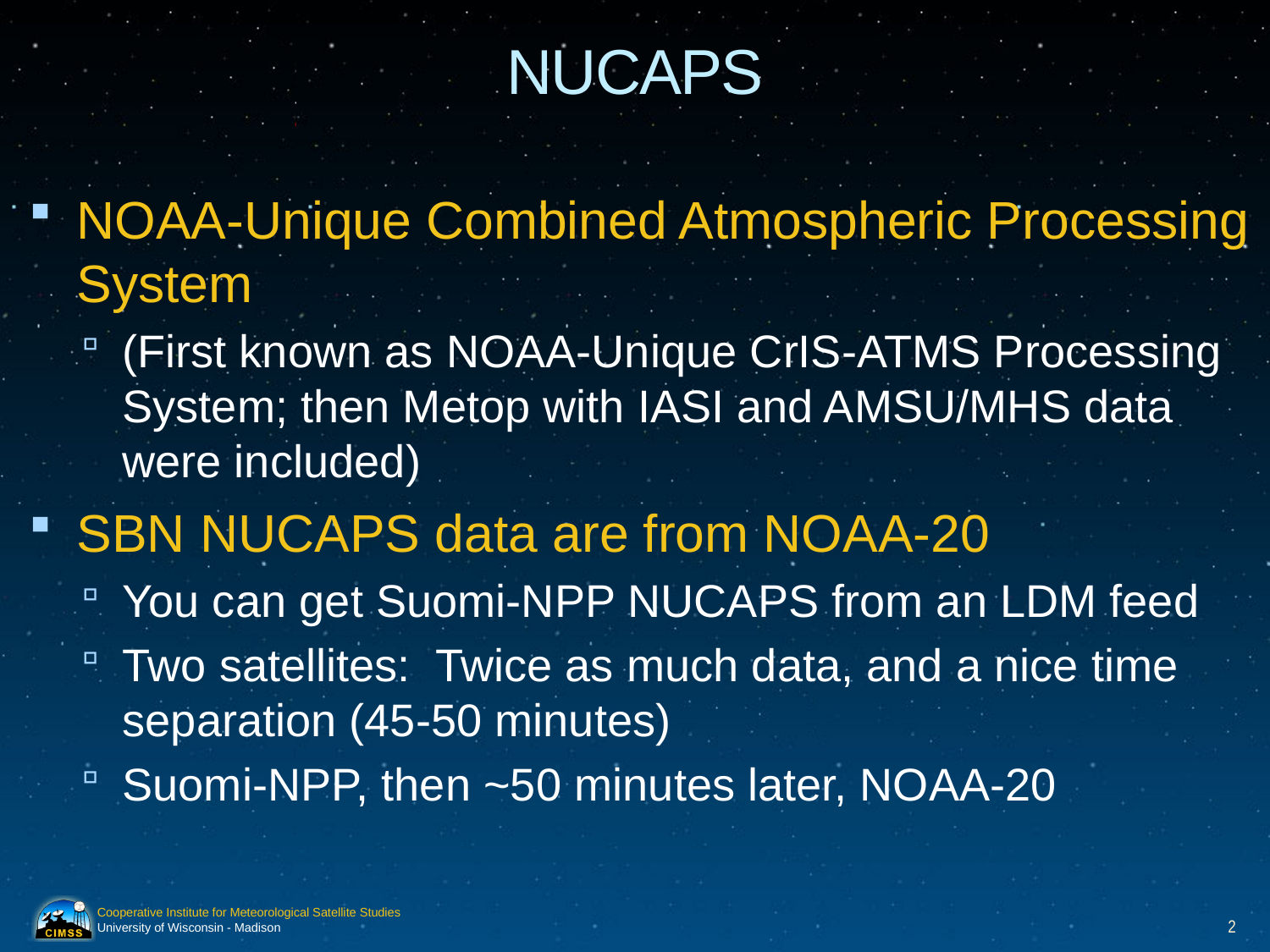

# NUCAPS
NOAA-Unique Combined Atmospheric Processing System
(First known as NOAA-Unique CrIS-ATMS Processing System; then Metop with IASI and AMSU/MHS data were included)
SBN NUCAPS data are from NOAA-20
You can get Suomi-NPP NUCAPS from an LDM feed
Two satellites:  Twice as much data, and a nice time separation (45-50 minutes)
Suomi-NPP, then ~50 minutes later, NOAA-20
2